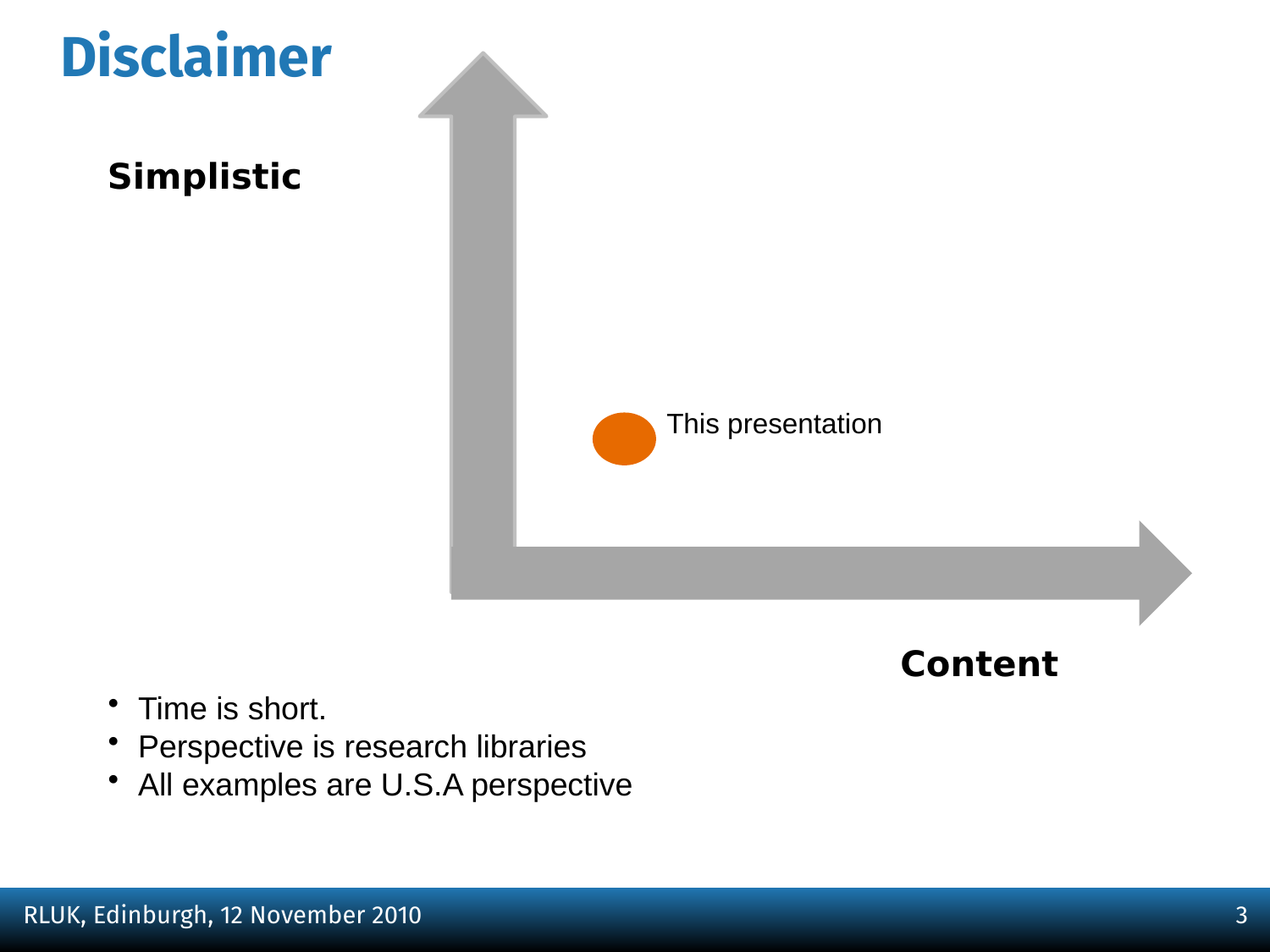

Disclaimer

Simplistic

This presentation

Content
Time is short.
Perspective is research libraries
All examples are U.S.A perspective